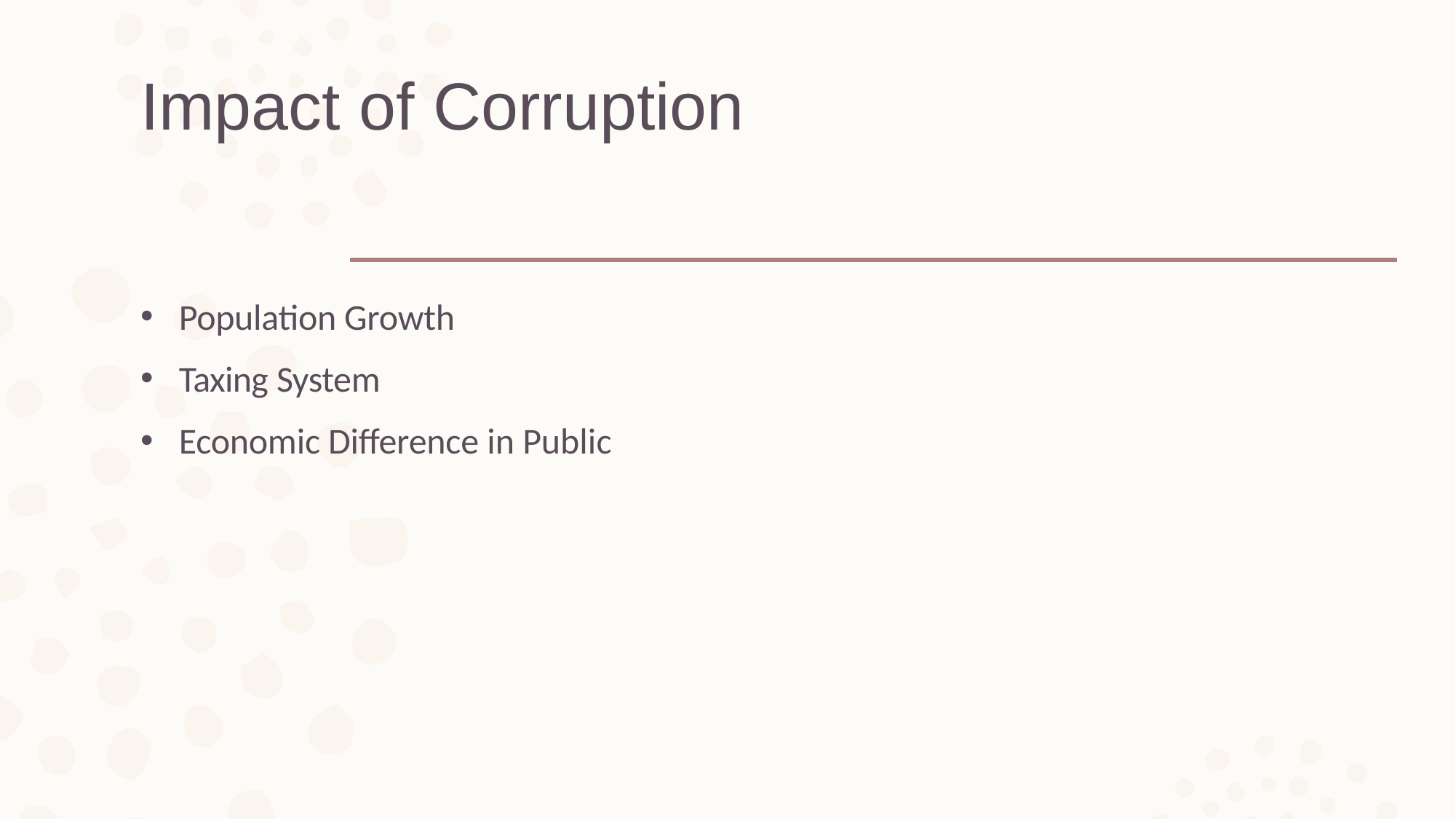

# Impact of Corruption
Population Growth
Taxing System
Economic Difference in Public